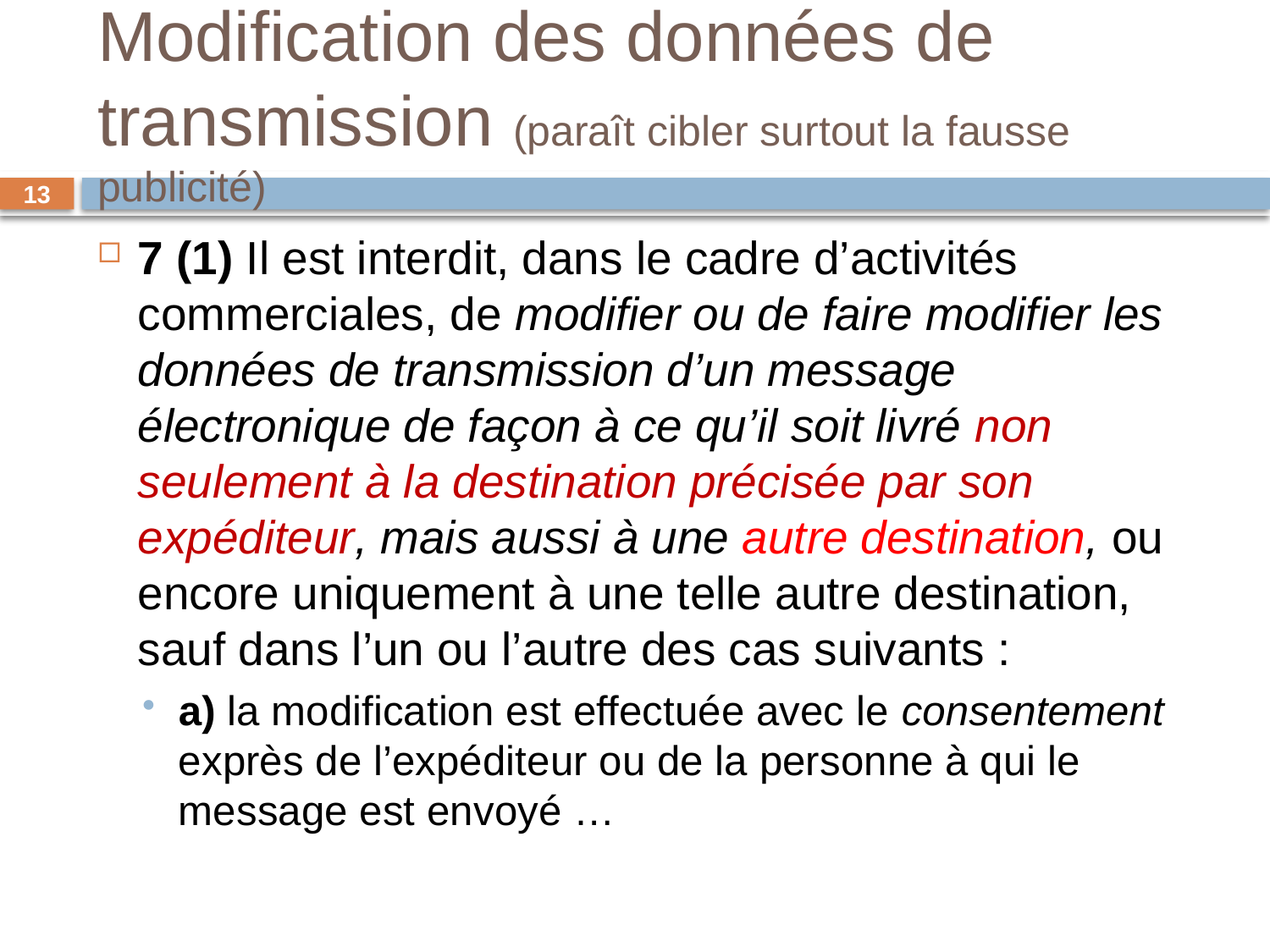

# Modification des données de transmission (paraît cibler surtout la fausse publicité)
13
7 (1) Il est interdit, dans le cadre d’activités commerciales, de modifier ou de faire modifier les données de transmission d’un message électronique de façon à ce qu’il soit livré non seulement à la destination précisée par son expéditeur, mais aussi à une autre destination, ou encore uniquement à une telle autre destination, sauf dans l’un ou l’autre des cas suivants :
a) la modification est effectuée avec le consentement exprès de l’expéditeur ou de la personne à qui le message est envoyé …